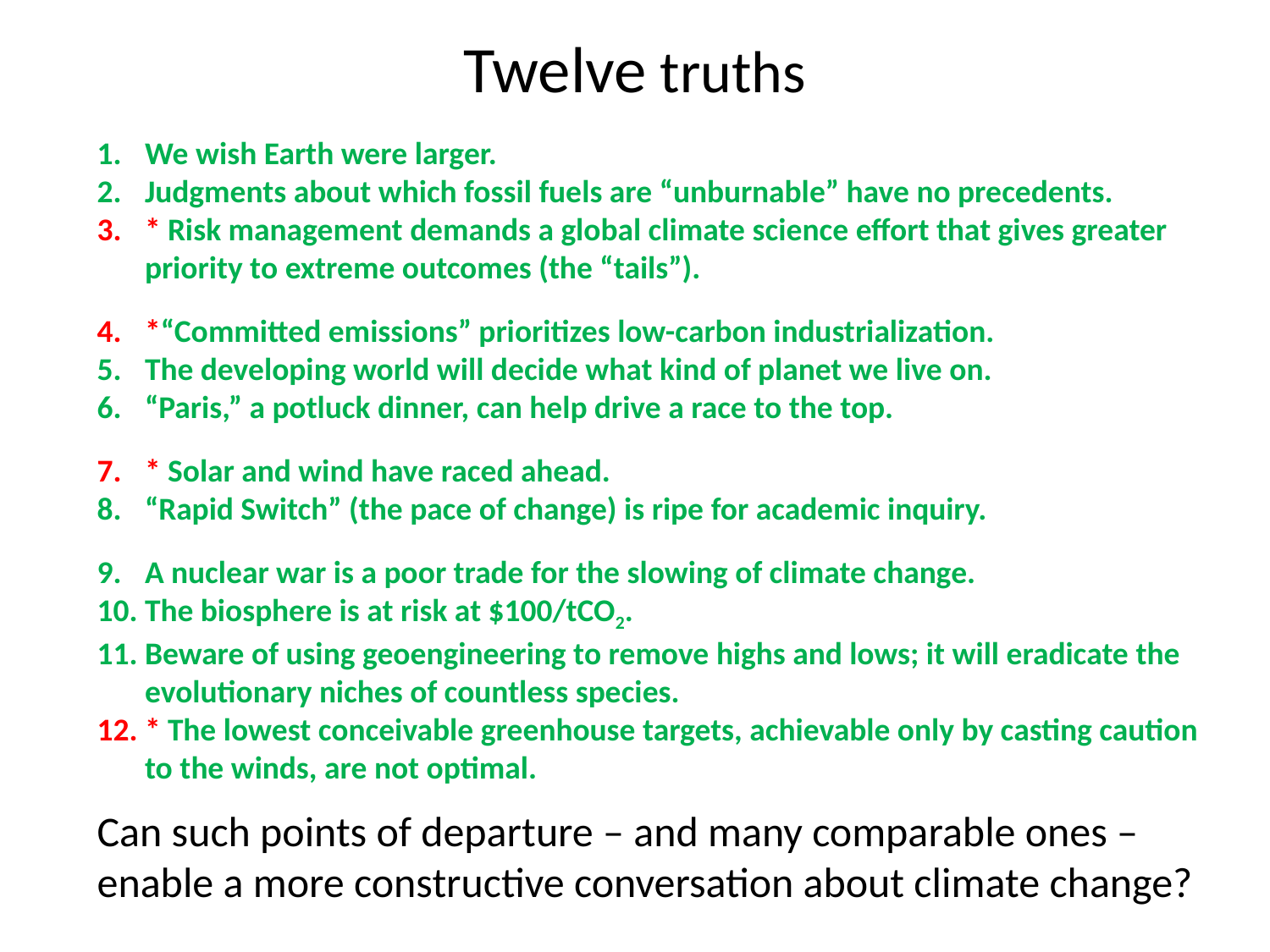

# Twelve truths
We wish Earth were larger.
Judgments about which fossil fuels are “unburnable” have no precedents.
* Risk management demands a global climate science effort that gives greater priority to extreme outcomes (the “tails”).

*“Committed emissions” prioritizes low-carbon industrialization.
The developing world will decide what kind of planet we live on.
“Paris,” a potluck dinner, can help drive a race to the top.

* Solar and wind have raced ahead.
“Rapid Switch” (the pace of change) is ripe for academic inquiry.

A nuclear war is a poor trade for the slowing of climate change.
The biosphere is at risk at $100/tCO2.
Beware of using geoengineering to remove highs and lows; it will eradicate the evolutionary niches of countless species.
* The lowest conceivable greenhouse targets, achievable only by casting caution to the winds, are not optimal.

Can such points of departure – and many comparable ones – enable a more constructive conversation about climate change?